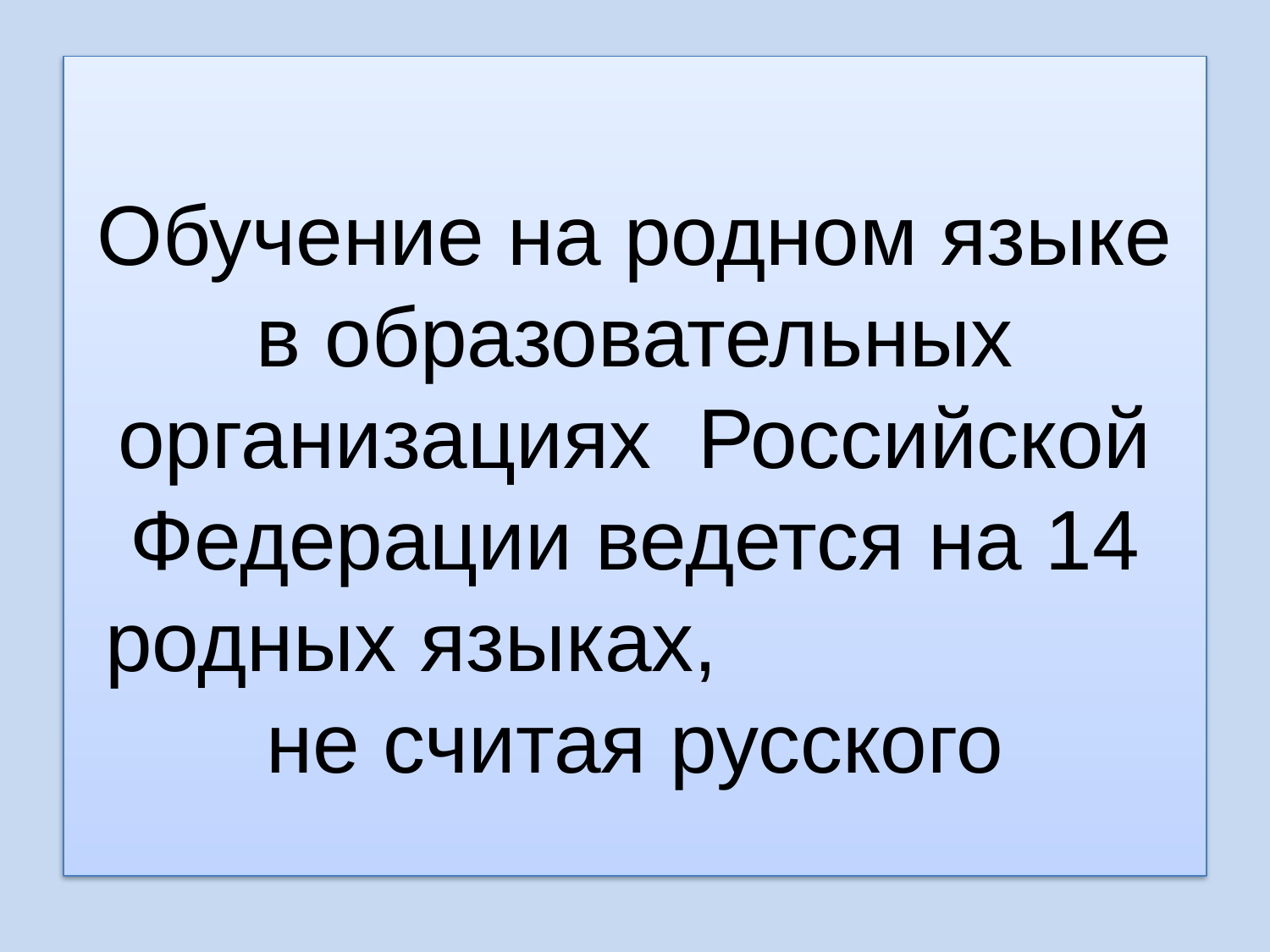

Обучение на родном языке в образовательных организациях  Российской Федерации ведется на 14 родных языках,                    не считая русского